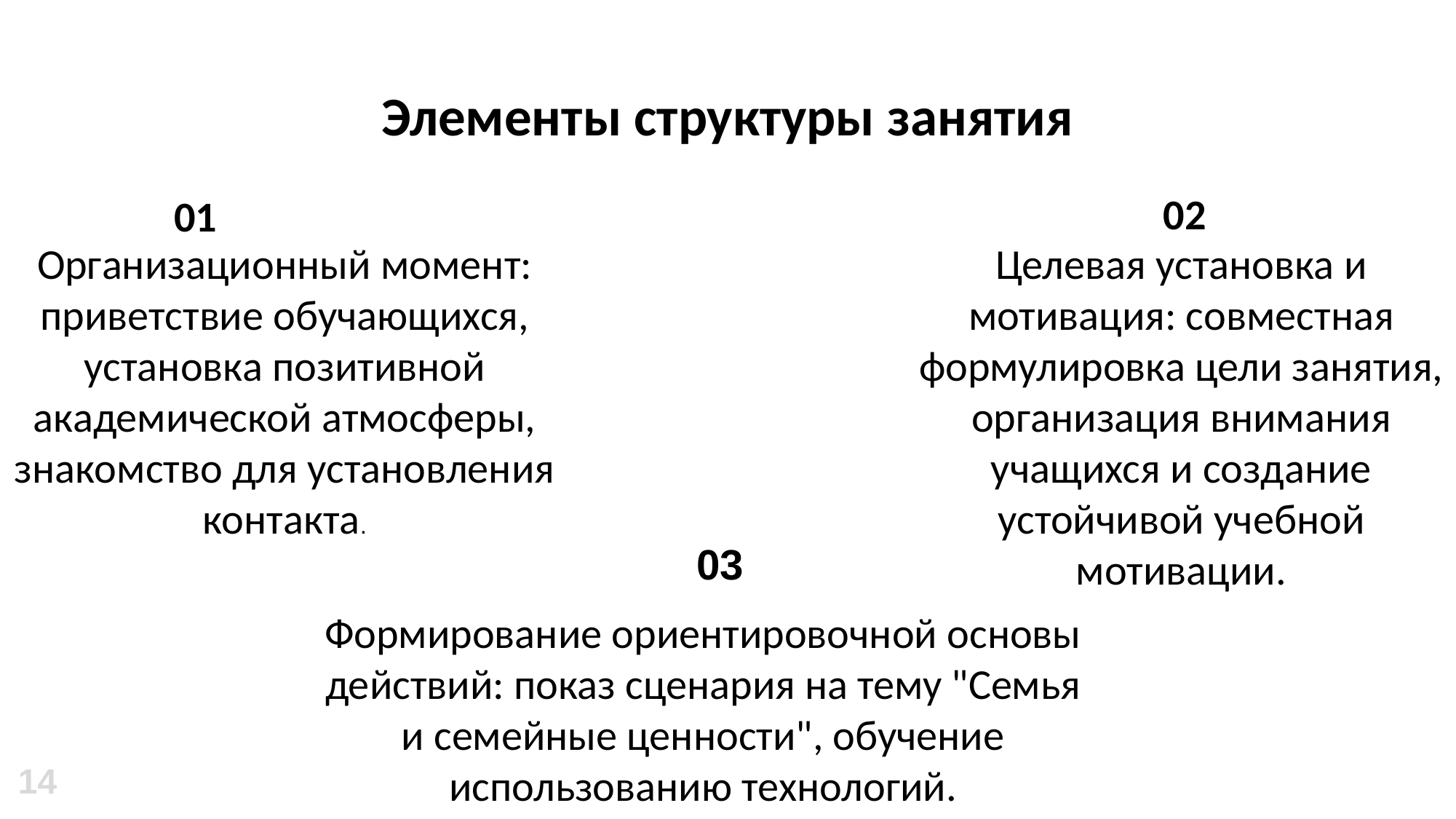

Элементы структуры занятия
02
01
Организационный момент: приветствие обучающихся, установка позитивной академической атмосферы, знакомство для установления контакта.
Целевая установка и мотивация: совместная формулировка цели занятия, организация внимания учащихся и создание устойчивой учебной мотивации.
03
Формирование ориентировочной основы действий: показ сценария на тему "Семья и семейные ценности", обучение использованию технологий.
14